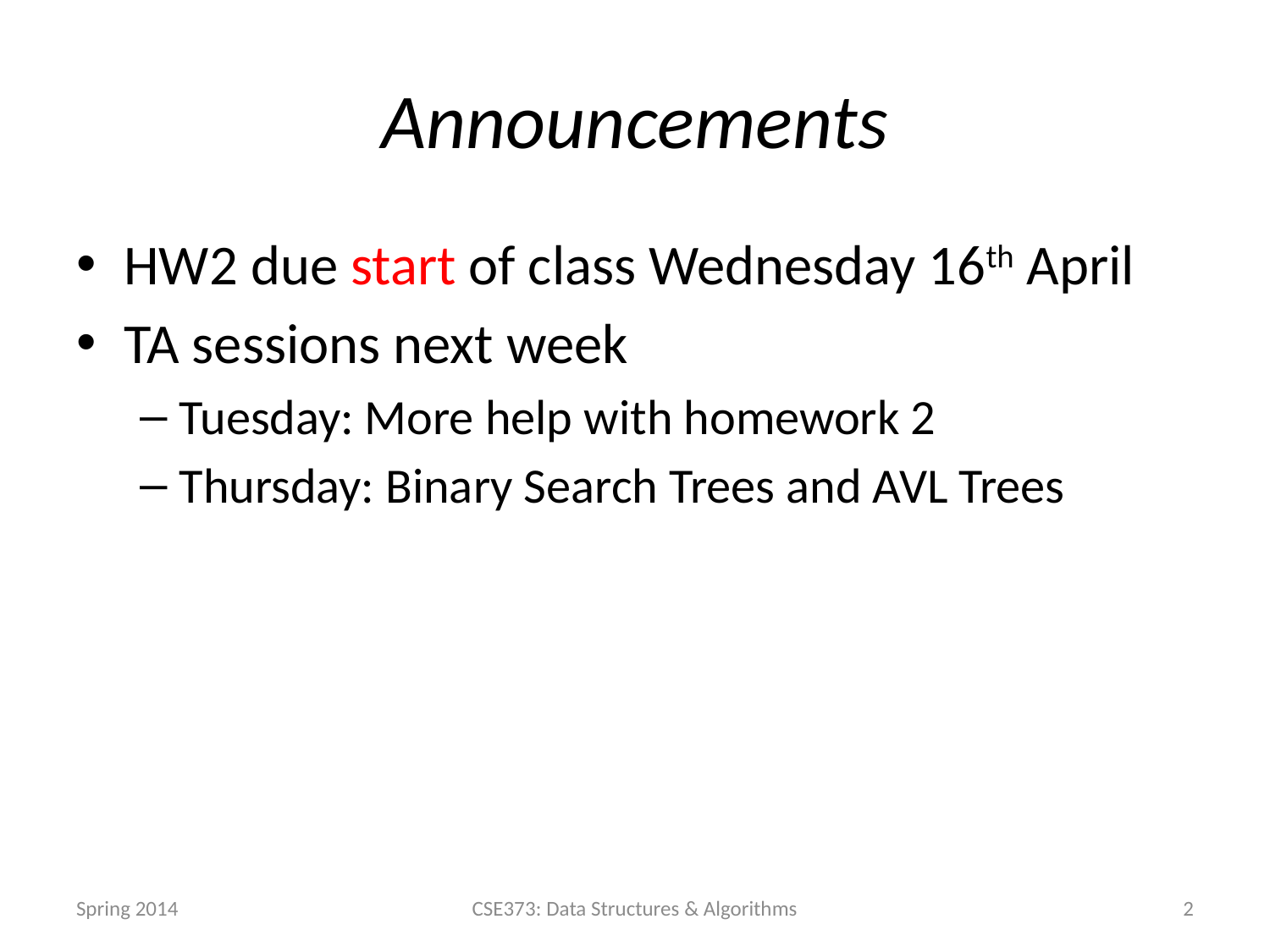

# Announcements
HW2 due start of class Wednesday 16th April
TA sessions next week
Tuesday: More help with homework 2
Thursday: Binary Search Trees and AVL Trees
Spring 2014
CSE373: Data Structures & Algorithms
2